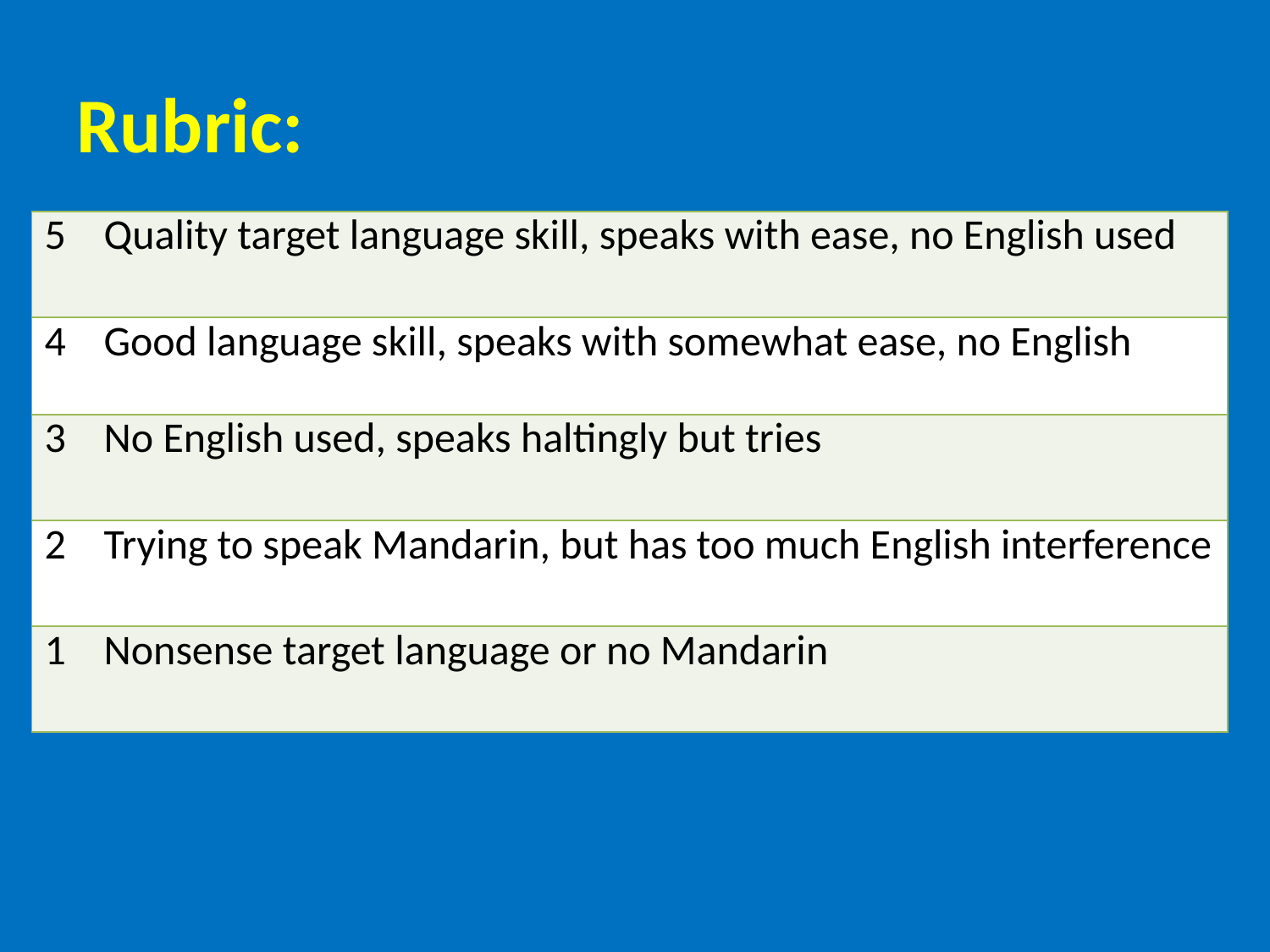

# Rubric:
| 5 Quality target language skill, speaks with ease, no English used |
| --- |
| 4 Good language skill, speaks with somewhat ease, no English |
| 3 No English used, speaks haltingly but tries |
| 2 Trying to speak Mandarin, but has too much English interference |
| 1 Nonsense target language or no Mandarin |